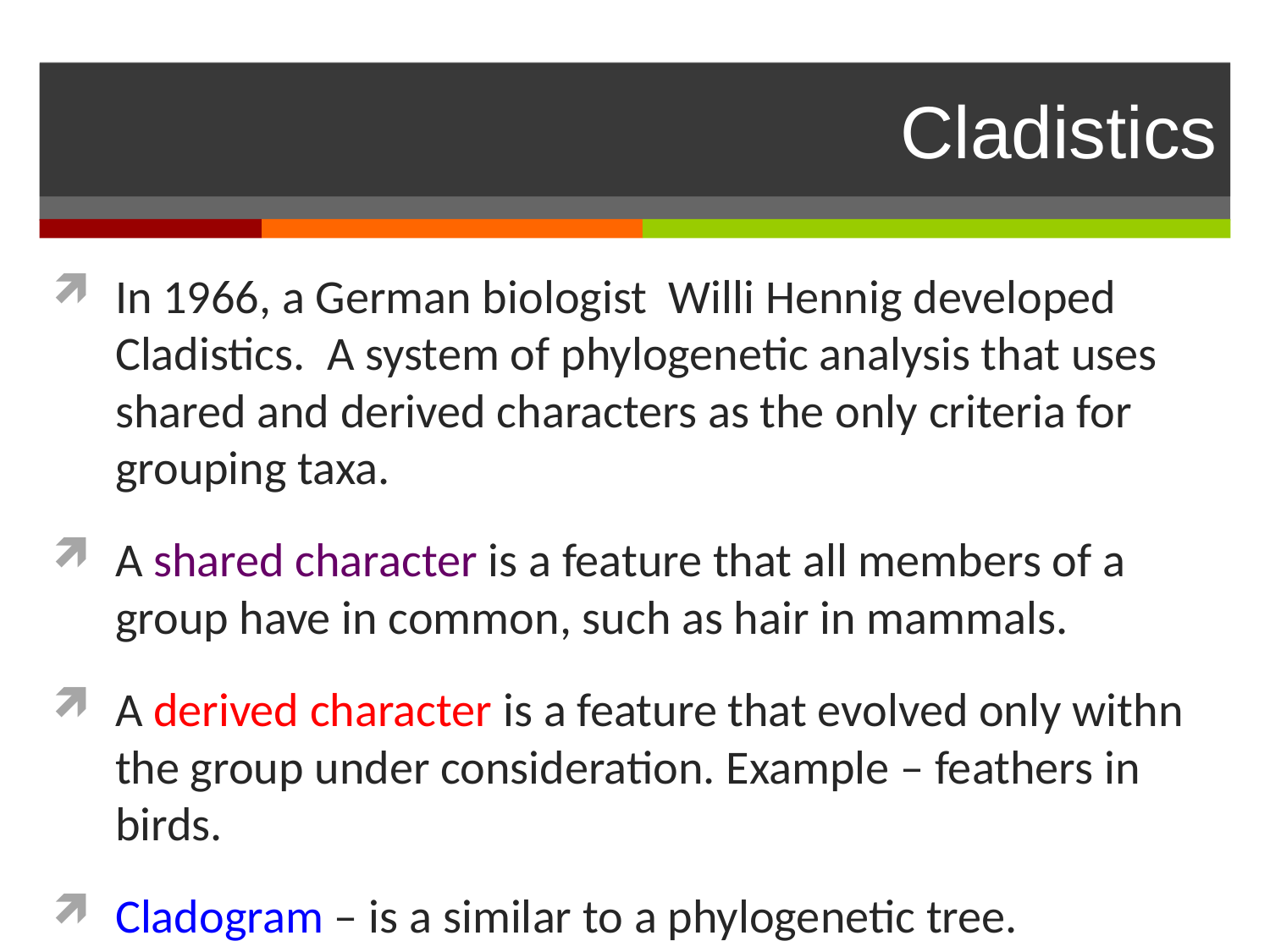

# Cladistics
In 1966, a German biologist  Willi Hennig developed Cladistics.  A system of phylogenetic analysis that uses shared and derived characters as the only criteria for grouping taxa.
A shared character is a feature that all members of a group have in common, such as hair in mammals.
A derived character is a feature that evolved only withn the group under consideration. Example – feathers in birds.
Cladogram – is a similar to a phylogenetic tree.